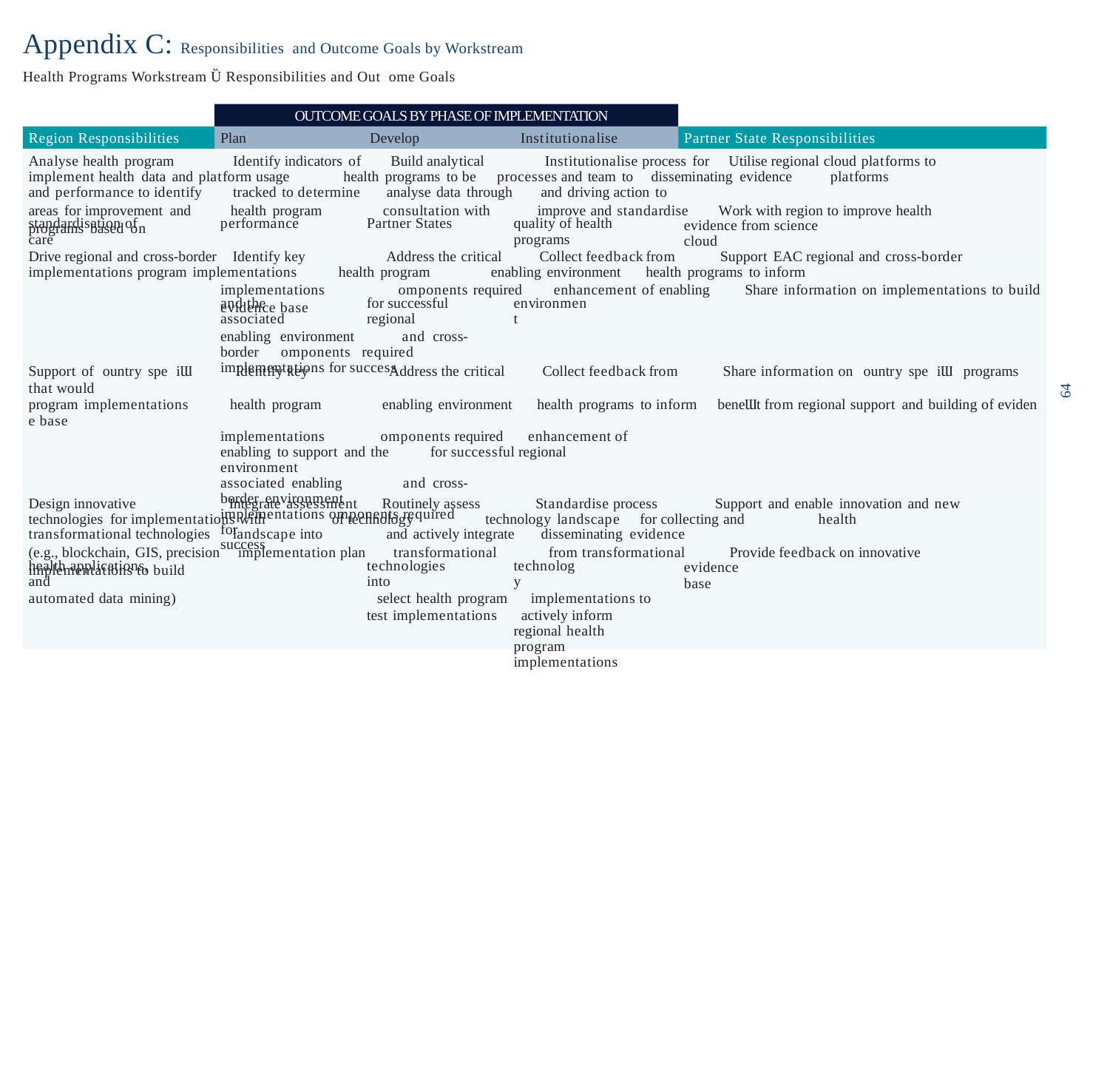

Appendix C: Responsibilities  and Outcome Goals by Workstream
Health Programs Workstream Ȕ Responsibilities and Out  ome Goals

OUTCOME GOALS BY PHASE OF IMPLEMENTATION

Region Responsibilities

Plan                                 Develop                           Institutionalise

Partner State Responsibilities

Analyse health program               Identify indicators of        Build analytical                Institutionalise process for     Utilise regional cloud platforms to implement health data and platform usage              health programs to be     processes and team to    disseminating evidence          platforms
and performance to identify        tracked to determine       analyse data through       and driving action to
areas for improvement and          health program                consultation with            improve and standardise        Work with region to improve health programs based on
quality of health programs
Partner States
performance
standardisation of care
evidence from science cloud

Drive regional and cross-border    Identify key                     Address the critical          Collect feedback from            Support EAC regional and cross-border implementations program implementations           health program                enabling environment      health programs to inform
implementations               omponents required      enhancement of enabling       Share information on implementations to build evidence base
enabling environment      and cross-border  omponents required      implementations for success
environment
for successful regional
and the associated

Support of  ountry spe  iƜ                Identify key                     Address the critical          Collect feedback from            Share information on  ountry spe  iƜ   programs that would
program implementations           health program                enabling environment      health programs to inform     beneƜt from regional support and building of eviden  e base
implementations               omponents required      enhancement of enabling to support and the           for successful regional     environment
associated enabling         and cross-border environment                    implementations omponents required
for success
64
Design innovative                         Integrate assessment      Routinely assess              Standardise process               Support and enable innovation and new technologies for implementations with                 of technology                   technology landscape     for collecting and                   health
transformational technologies      landscape into                 and actively integrate       disseminating evidence
(e.g., blockchain, GIS, precision    implementation plan       transformational              from transformational            Provide feedback on innovative implementations to build
automated data mining)                                                      select health program      implementations to
test implementations      actively inform regional health program implementations

technology
technologies into
health applications, and
evidence base